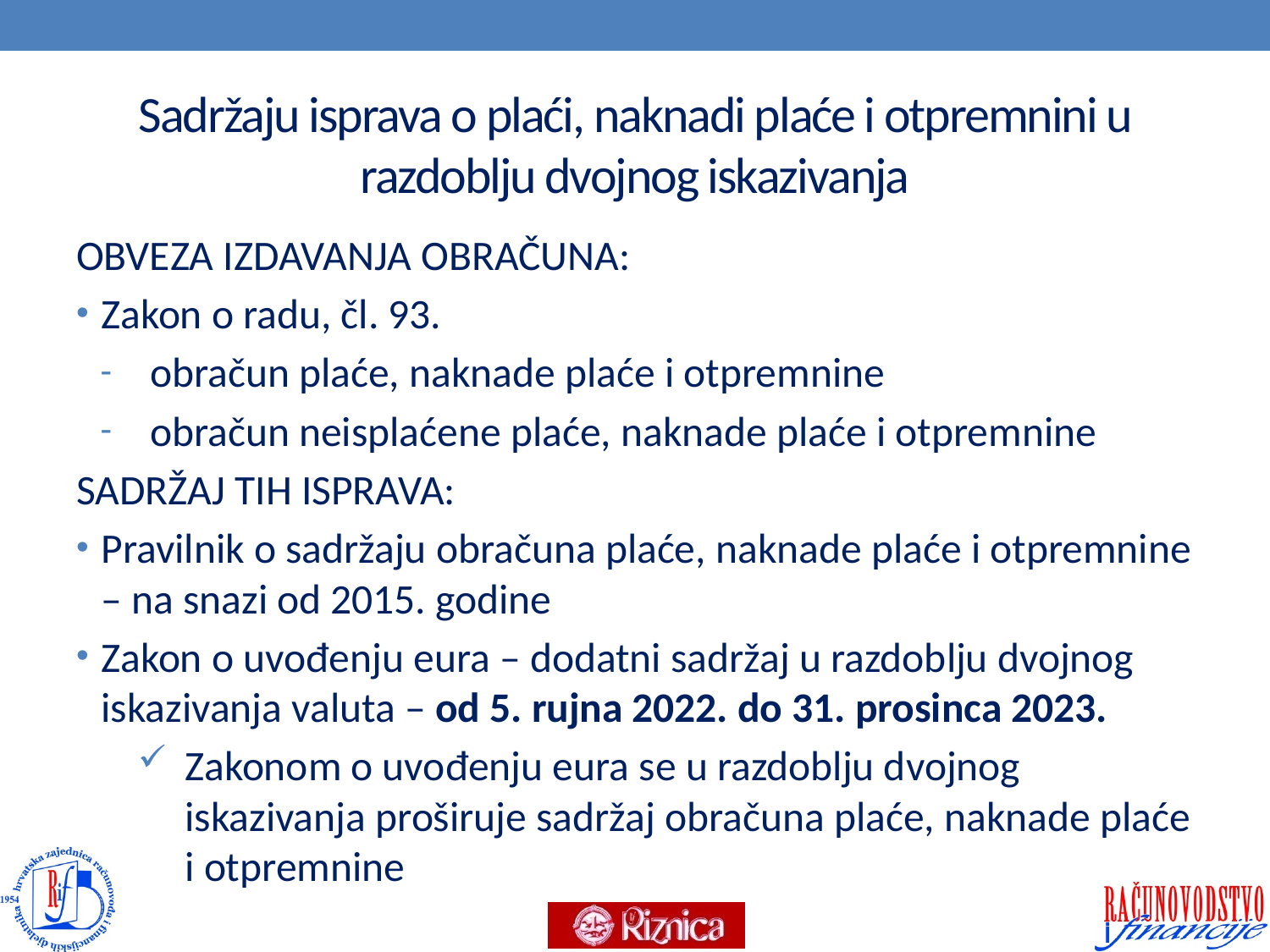

# Sadržaju isprava o plaći, naknadi plaće i otpremnini u razdoblju dvojnog iskazivanja
OBVEZA IZDAVANJA OBRAČUNA:
Zakon o radu, čl. 93.
obračun plaće, naknade plaće i otpremnine
obračun neisplaćene plaće, naknade plaće i otpremnine
SADRŽAJ TIH ISPRAVA:
Pravilnik o sadržaju obračuna plaće, naknade plaće i otpremnine – na snazi od 2015. godine
Zakon o uvođenju eura – dodatni sadržaj u razdoblju dvojnog iskazivanja valuta – od 5. rujna 2022. do 31. prosinca 2023.
Zakonom o uvođenju eura se u razdoblju dvojnog iskazivanja proširuje sadržaj obračuna plaće, naknade plaće i otpremnine